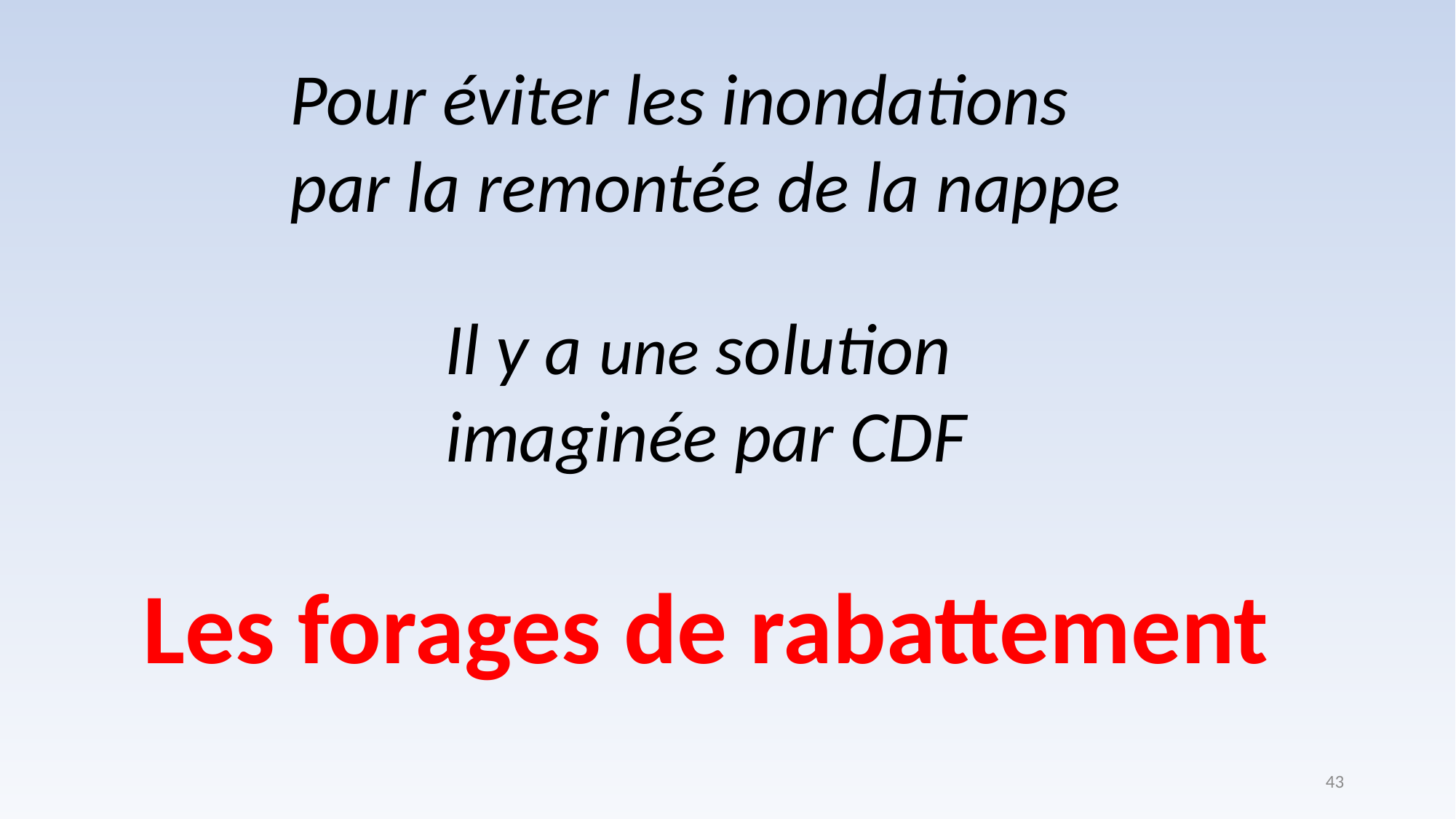

Pour éviter les inondations par la remontée de la nappe

Il y a une solution
imaginée par CDF

Les forages de rabattement
43